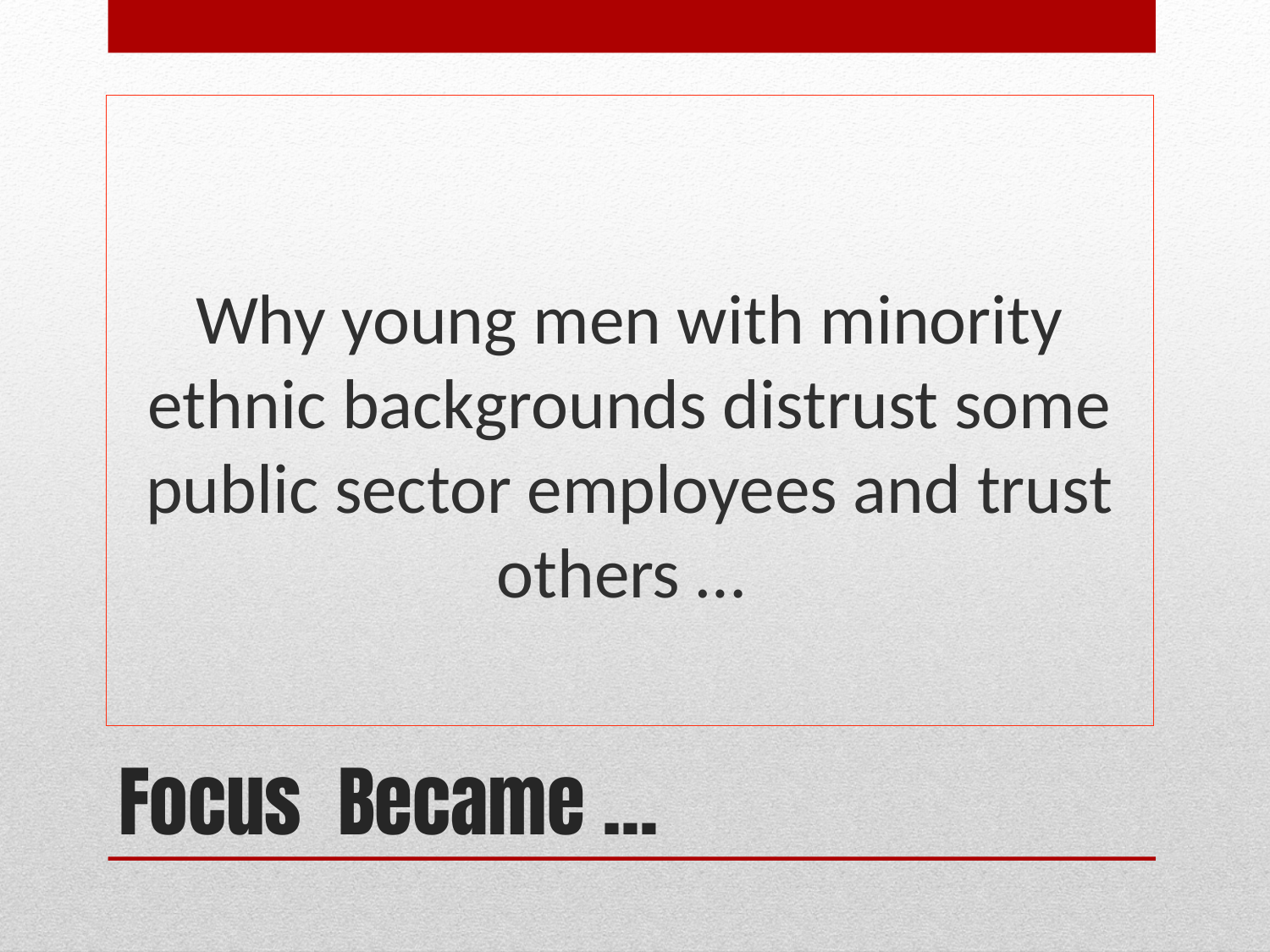

Why young men with minority ethnic backgrounds distrust some public sector employees and trust others …
# Focus  Became …